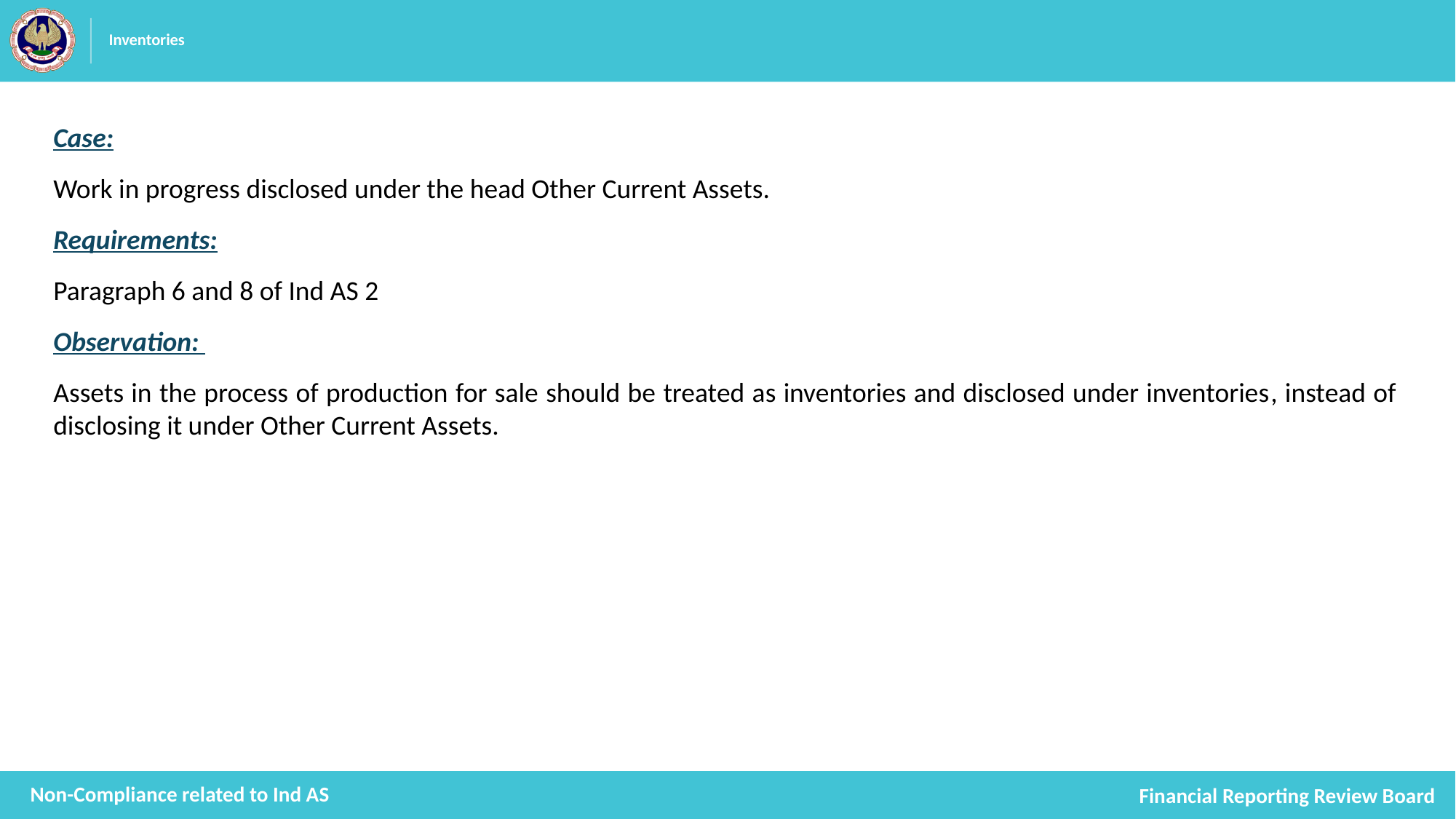

# Inventories
Case:
Work in progress disclosed under the head Other Current Assets.
Requirements:
Paragraph 6 and 8 of Ind AS 2
Observation:
Assets in the process of production for sale should be treated as inventories and disclosed under inventories, instead of disclosing it under Other Current Assets.
Non-Compliance related to Ind AS